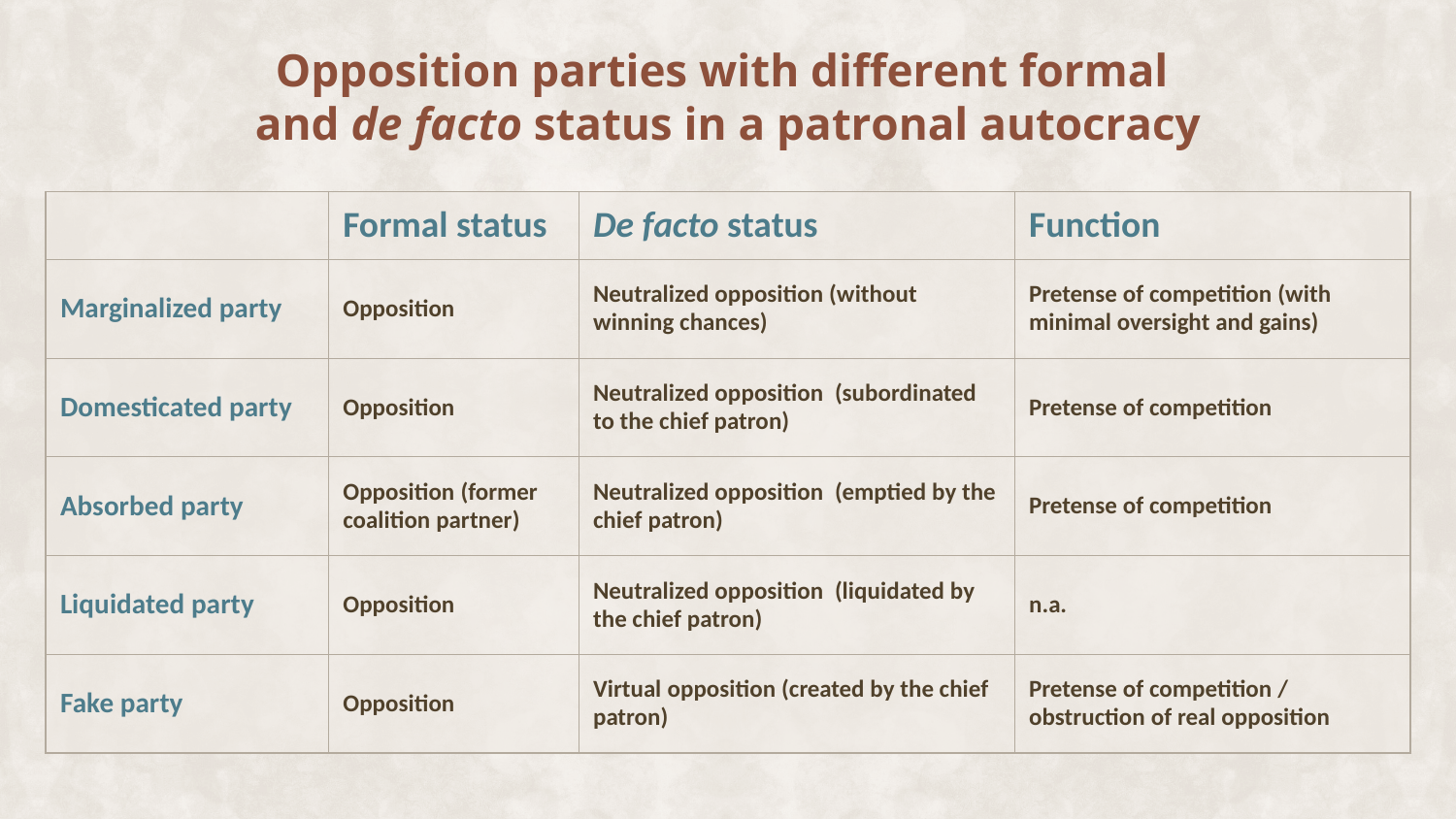

# Opposition parties with different formal and de facto status in a patronal autocracy
|  | Formal status | De facto status | Function |
| --- | --- | --- | --- |
| Marginalized party | Opposition | Neutralized opposition (without winning chances) | Pretense of competition (with minimal oversight and gains) |
| Domesticated party | Opposition | Neutralized opposition (subordinated to the chief patron) | Pretense of competition |
| Absorbed party | Opposition (former coalition partner) | Neutralized opposition (emptied by the chief patron) | Pretense of competition |
| Liquidated party | Opposition | Neutralized opposition (liquidated by the chief patron) | n.a. |
| Fake party | Opposition | Virtual opposition (created by the chief patron) | Pretense of competition / obstruction of real opposition |